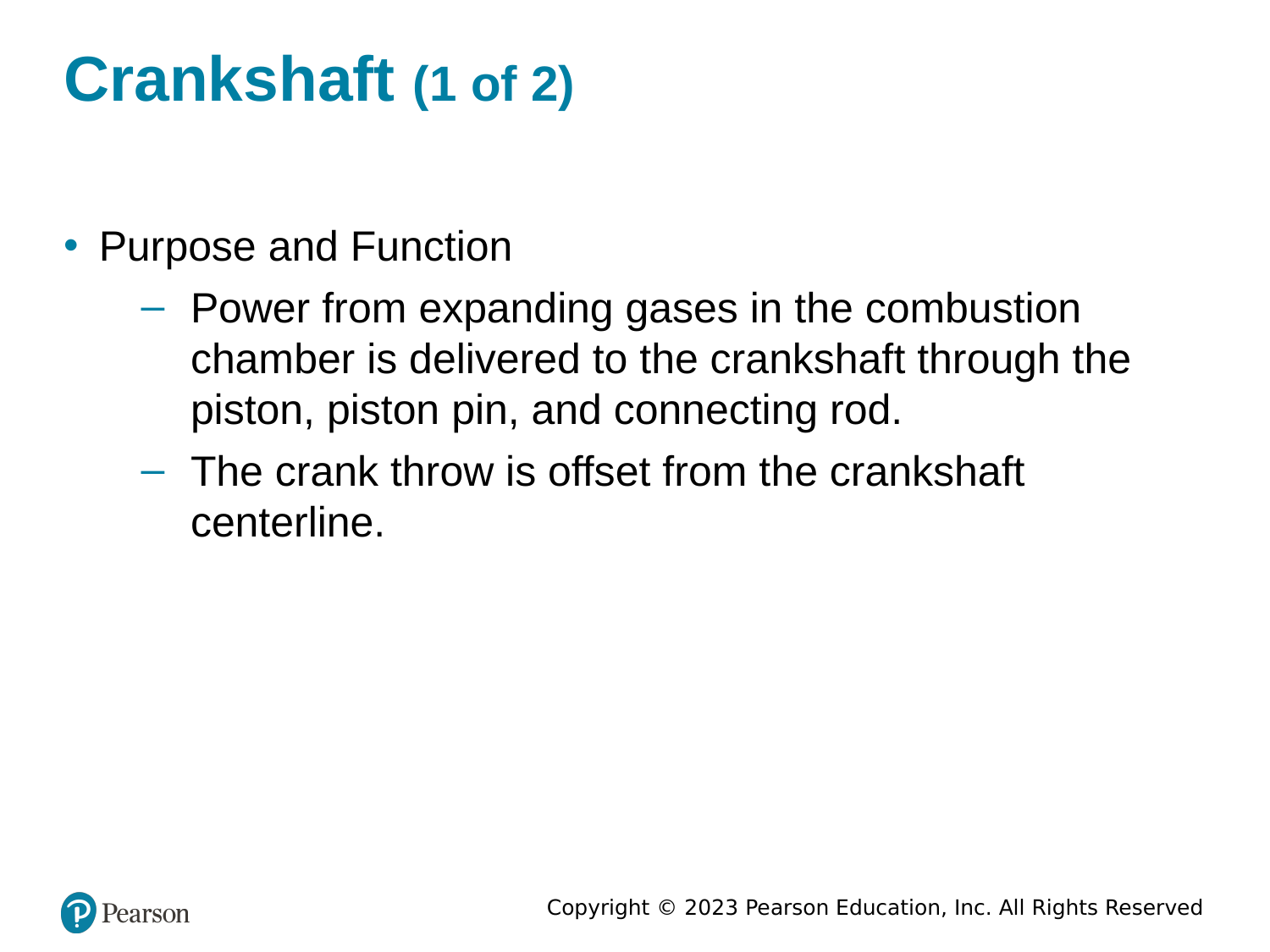

# Crankshaft (1 of 2)
Purpose and Function
Power from expanding gases in the combustion chamber is delivered to the crankshaft through the piston, piston pin, and connecting rod.
The crank throw is offset from the crankshaft centerline.